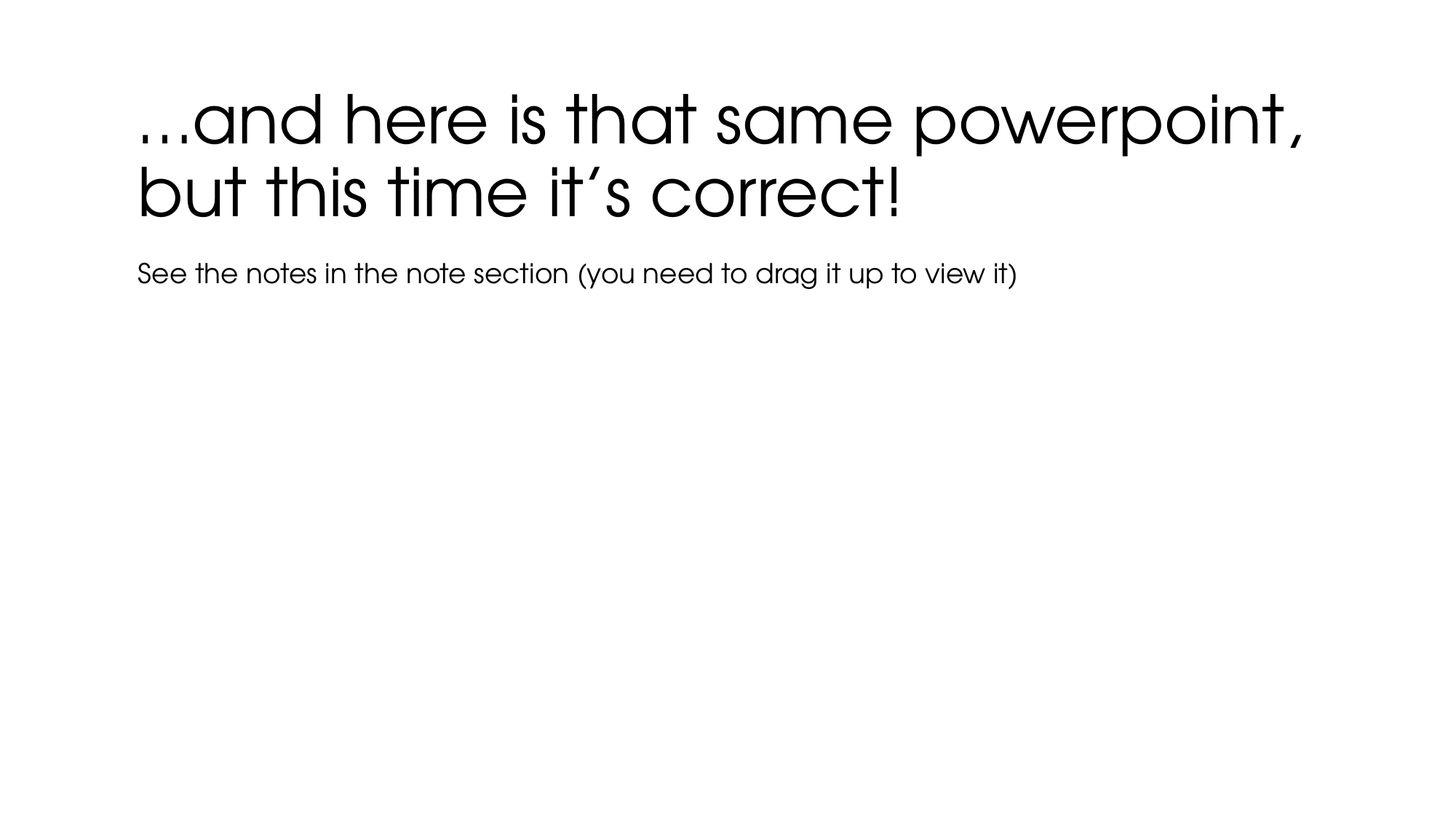

# …and here is that same powerpoint, but this time it’s correct!
See the notes in the note section (you need to drag it up to view it)